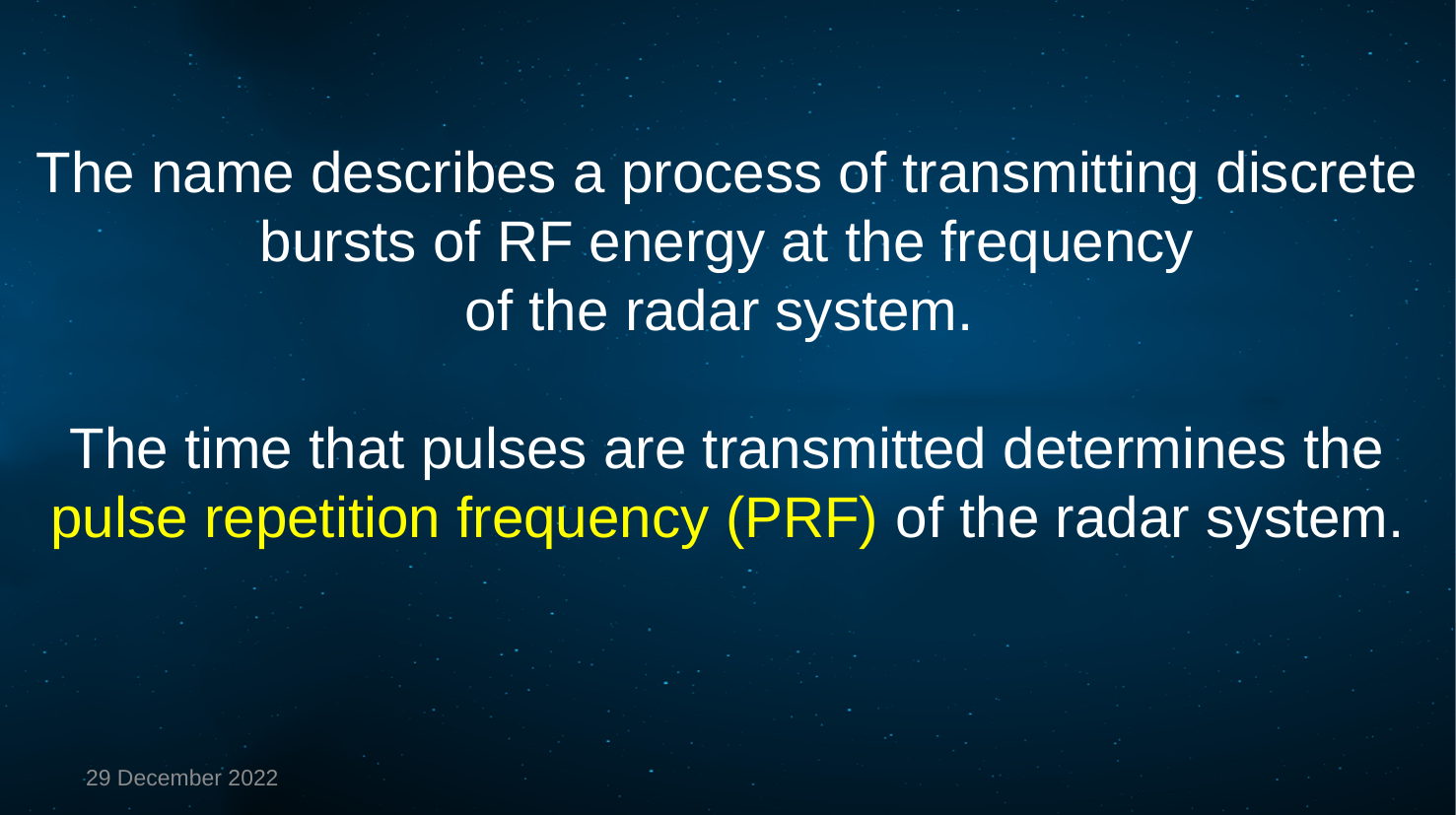

The name describes a process of transmitting discrete bursts of RF energy at the frequency
of the radar system.

The time that pulses are transmitted determines the pulse repetition frequency (PRF) of the radar system.
29 December 2022
Electronic Warfare
4